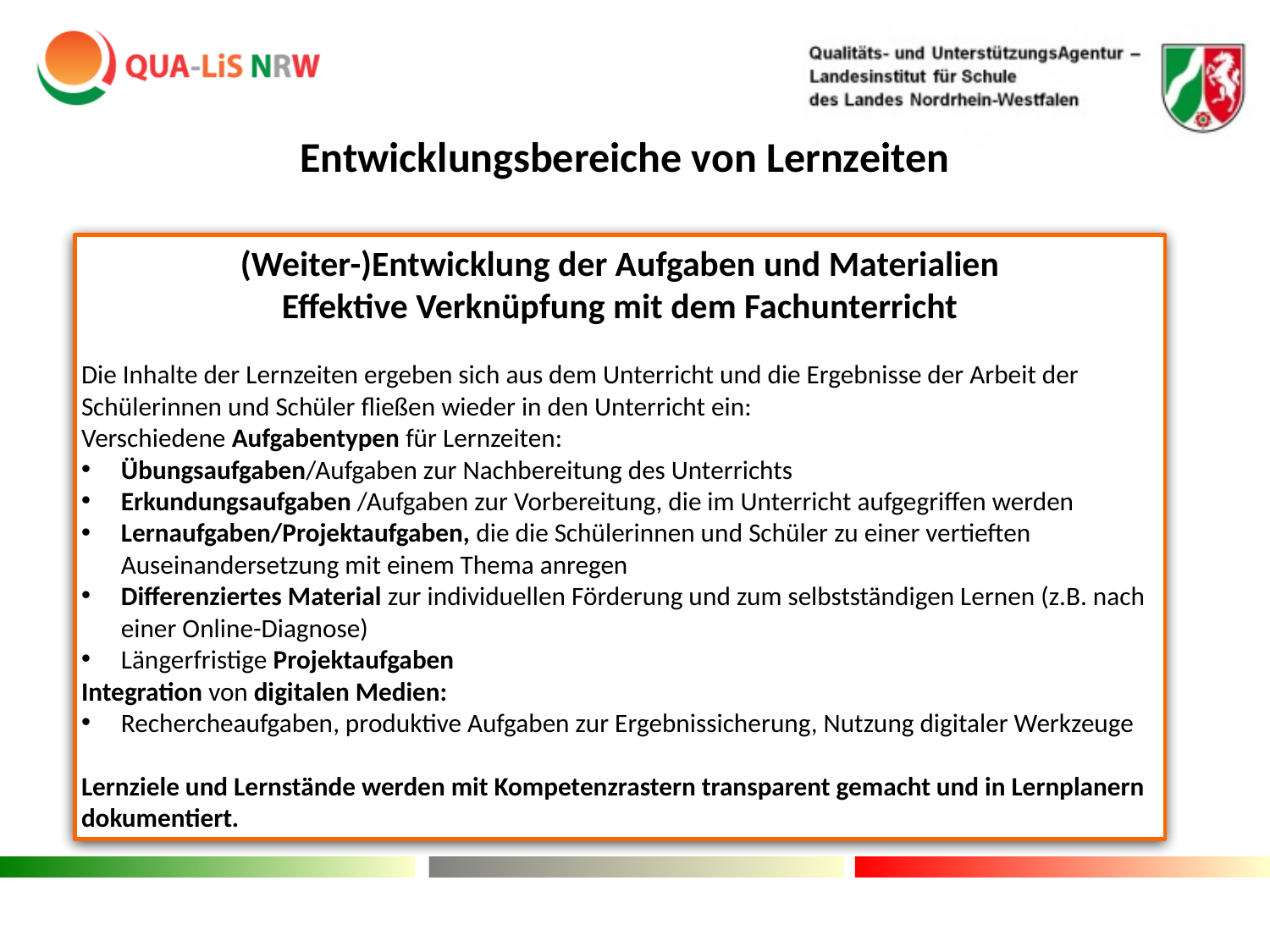

Entwicklungsbereiche von Lernzeiten
(Weiter-)Entwicklung der Aufgaben und Materialien
Effektive Verknüpfung mit dem Fachunterricht

Die Inhalte der Lernzeiten ergeben sich aus dem Unterricht und die Ergebnisse der Arbeit der Schülerinnen und Schüler fließen wieder in den Unterricht ein:
Verschiedene Aufgabentypen für Lernzeiten:
Übungsaufgaben/Aufgaben zur Nachbereitung des Unterrichts
Erkundungsaufgaben /Aufgaben zur Vorbereitung, die im Unterricht aufgegriffen werden
Lernaufgaben/Projektaufgaben, die die Schülerinnen und Schüler zu einer vertieften Auseinandersetzung mit einem Thema anregen
Differenziertes Material zur individuellen Förderung und zum selbstständigen Lernen (z.B. nach einer Online-Diagnose)
Längerfristige Projektaufgaben
Integration von digitalen Medien:
Rechercheaufgaben, produktive Aufgaben zur Ergebnissicherung, Nutzung digitaler Werkzeuge

Lernziele und Lernstände werden mit Kompetenzrastern transparent gemacht und in Lernplanern dokumentiert.